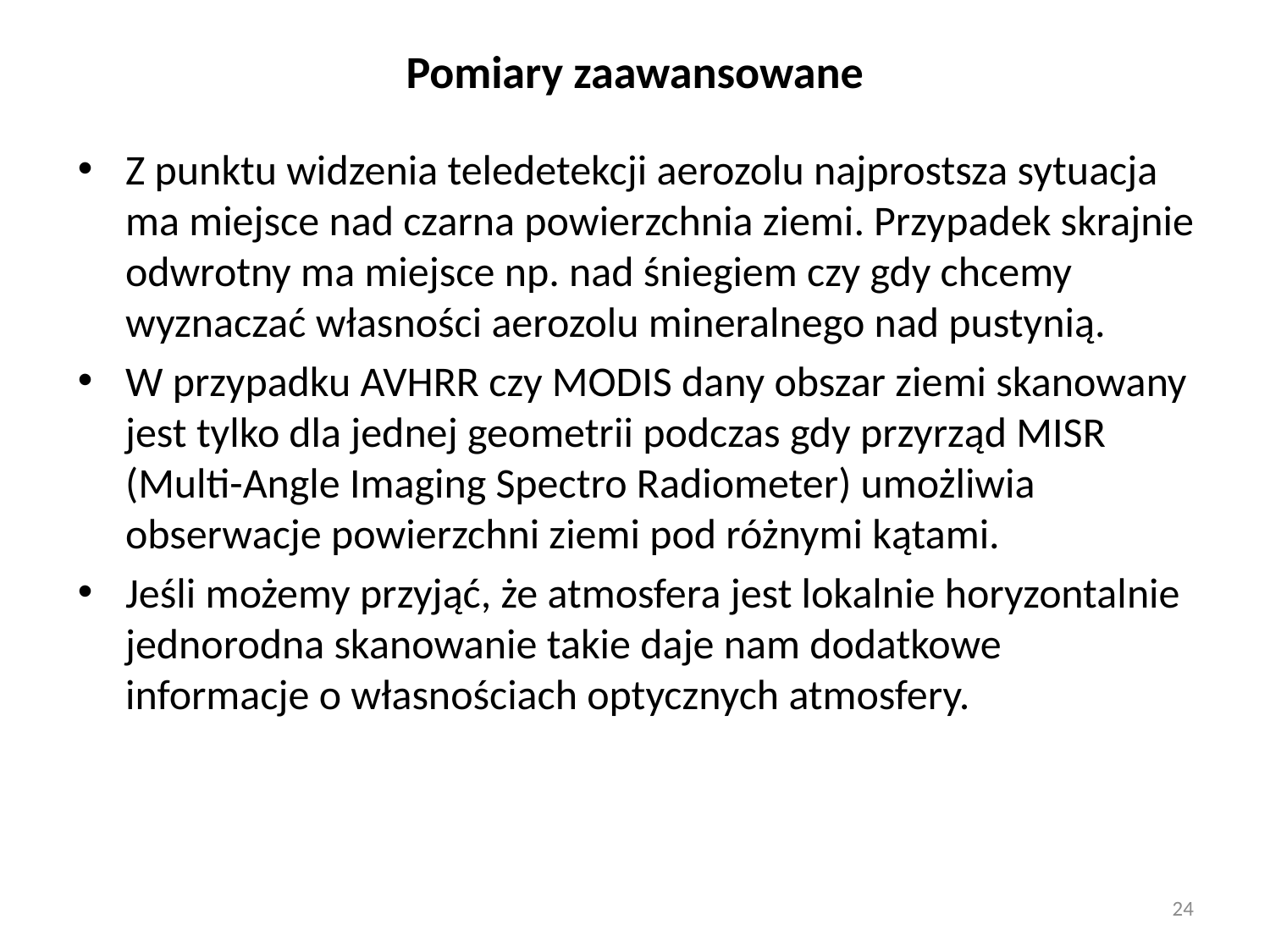

# Pomiary zaawansowane
Z punktu widzenia teledetekcji aerozolu najprostsza sytuacja ma miejsce nad czarna powierzchnia ziemi. Przypadek skrajnie odwrotny ma miejsce np. nad śniegiem czy gdy chcemy wyznaczać własności aerozolu mineralnego nad pustynią.
W przypadku AVHRR czy MODIS dany obszar ziemi skanowany jest tylko dla jednej geometrii podczas gdy przyrząd MISR (Multi-Angle Imaging Spectro Radiometer) umożliwia obserwacje powierzchni ziemi pod różnymi kątami.
Jeśli możemy przyjąć, że atmosfera jest lokalnie horyzontalnie jednorodna skanowanie takie daje nam dodatkowe informacje o własnościach optycznych atmosfery.
24